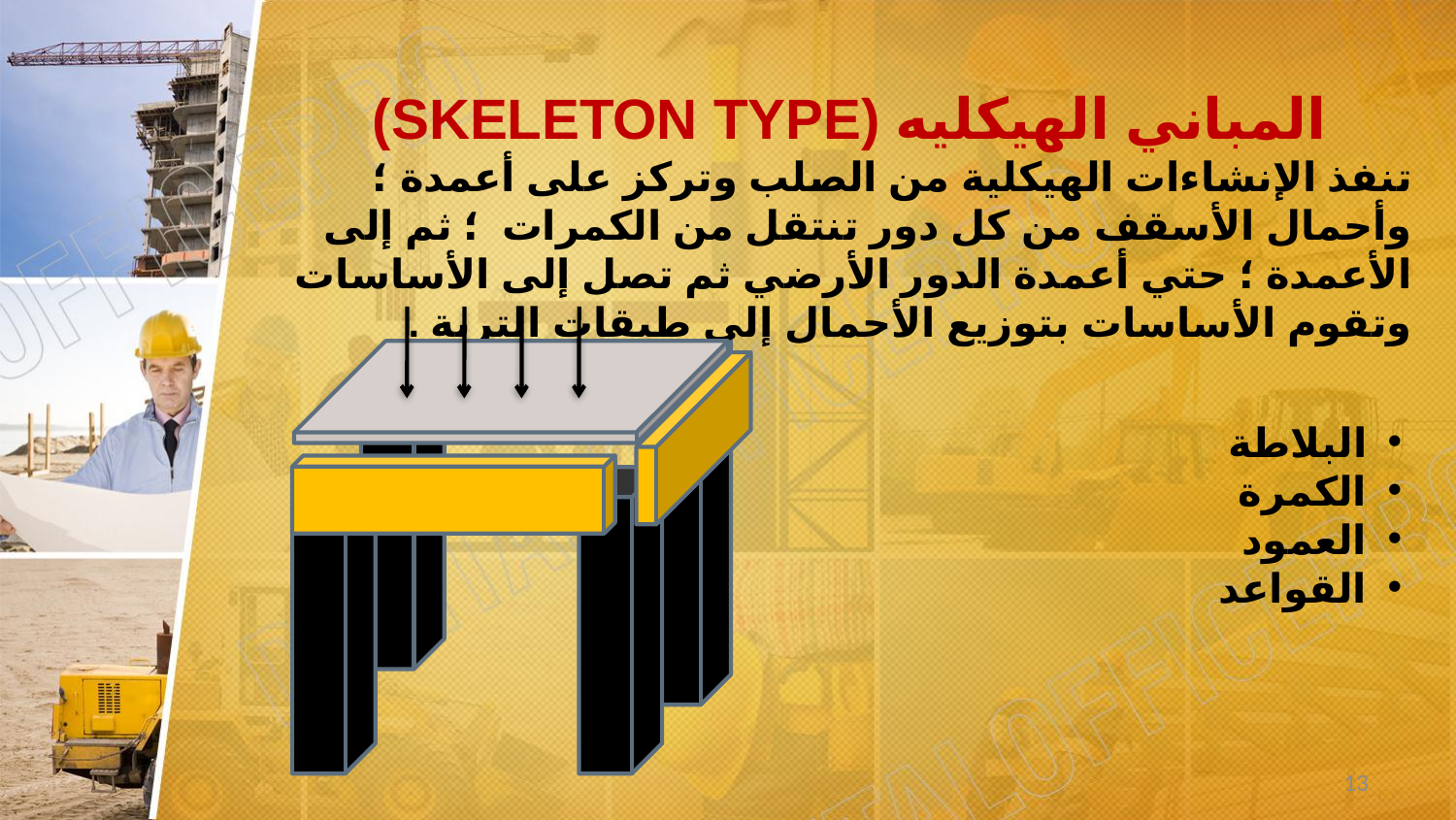

# المباني الهيكليه (skeleton type)
تنفذ الإنشاءات الهيكلية من الصلب وتركز على أعمدة ؛ وأحمال الأسقف من كل دور تنتقل من الكمرات  ؛ ثم إلى الأعمدة ؛ حتي أعمدة الدور الأرضي ثم تصل إلى الأساسات وتقوم الأساسات بتوزيع الأحمال إلى طبقات التربة .

البلاطة
الكمرة
العمود
القواعد

13